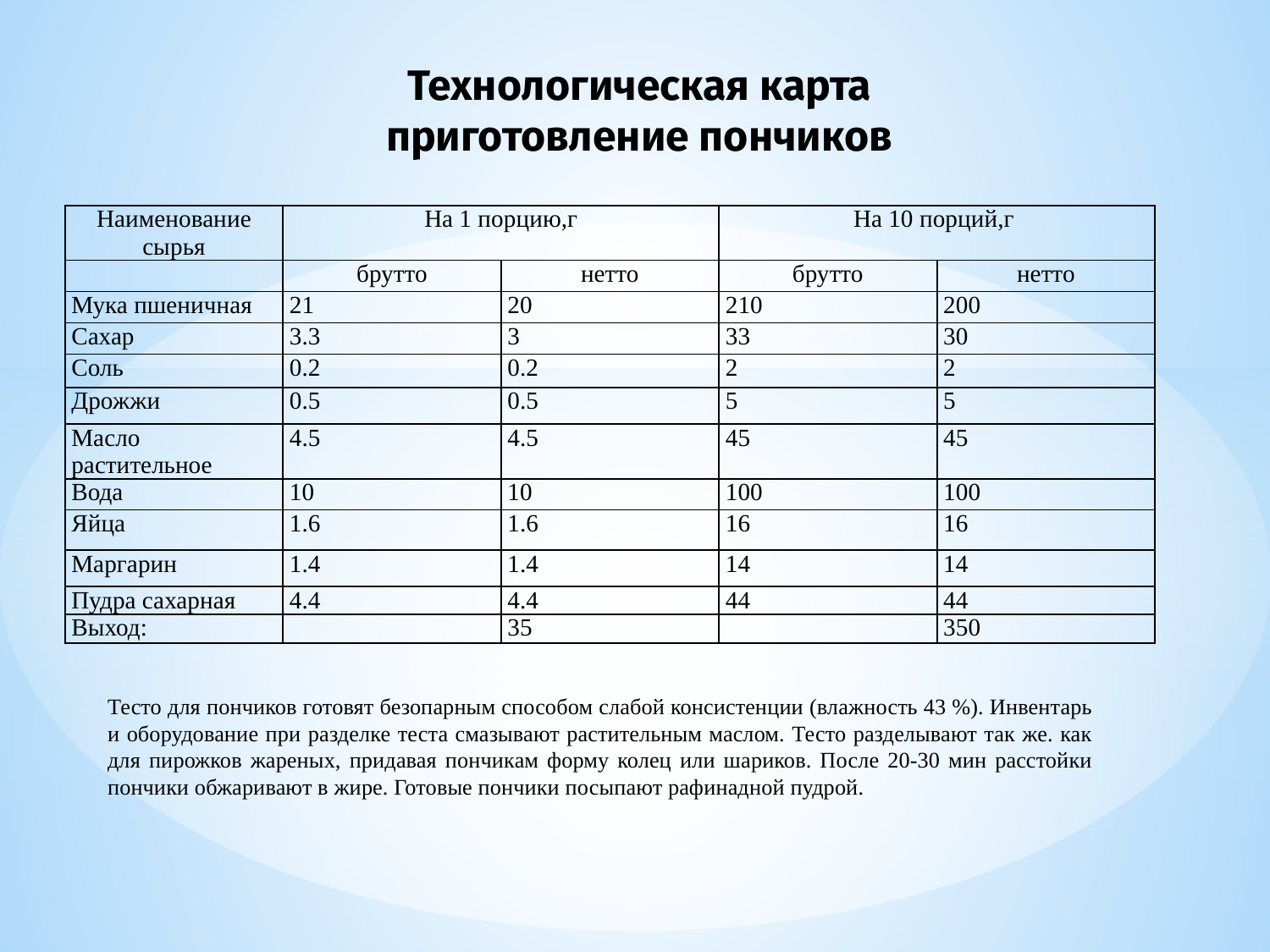

# Технологическая карта приготовление пончиков
| Наименование сырья | На 1 порцию,г |  | На 10 порций,г |  |
| --- | --- | --- | --- | --- |
|  | брутто | нетто | брутто | нетто |
| Мука пшеничная | 21 | 20 | 210 | 200 |
| Сахар | 3.3 | 3 | 33 | 30 |
| Соль | 0.2 | 0.2 | 2 | 2 |
| Дрожжи | 0.5 | 0.5 | 5 | 5 |
| Масло растительное | 4.5 | 4.5 | 45 | 45 |
| Вода | 10 | 10 | 100 | 100 |
| Яйца | 1.6 | 1.6 | 16 | 16 |
| Маргарин | 1.4 | 1.4 | 14 | 14 |
| Пудра сахарная | 4.4 | 4.4 | 44 | 44 |
| Выход: |  | 35 |  | 350 |
Тесто для пончиков готовят безопарным способом слабой консистенции (влажность 43 %). Инвентарь и оборудование при разделке теста смазывают растительным маслом. Тесто разделывают так же. как для пирожков жареных, придавая пончикам форму колец или шариков. После 20-30 мин расстойки пончики обжаривают в жире. Готовые пончики посыпают рафинадной пудрой.